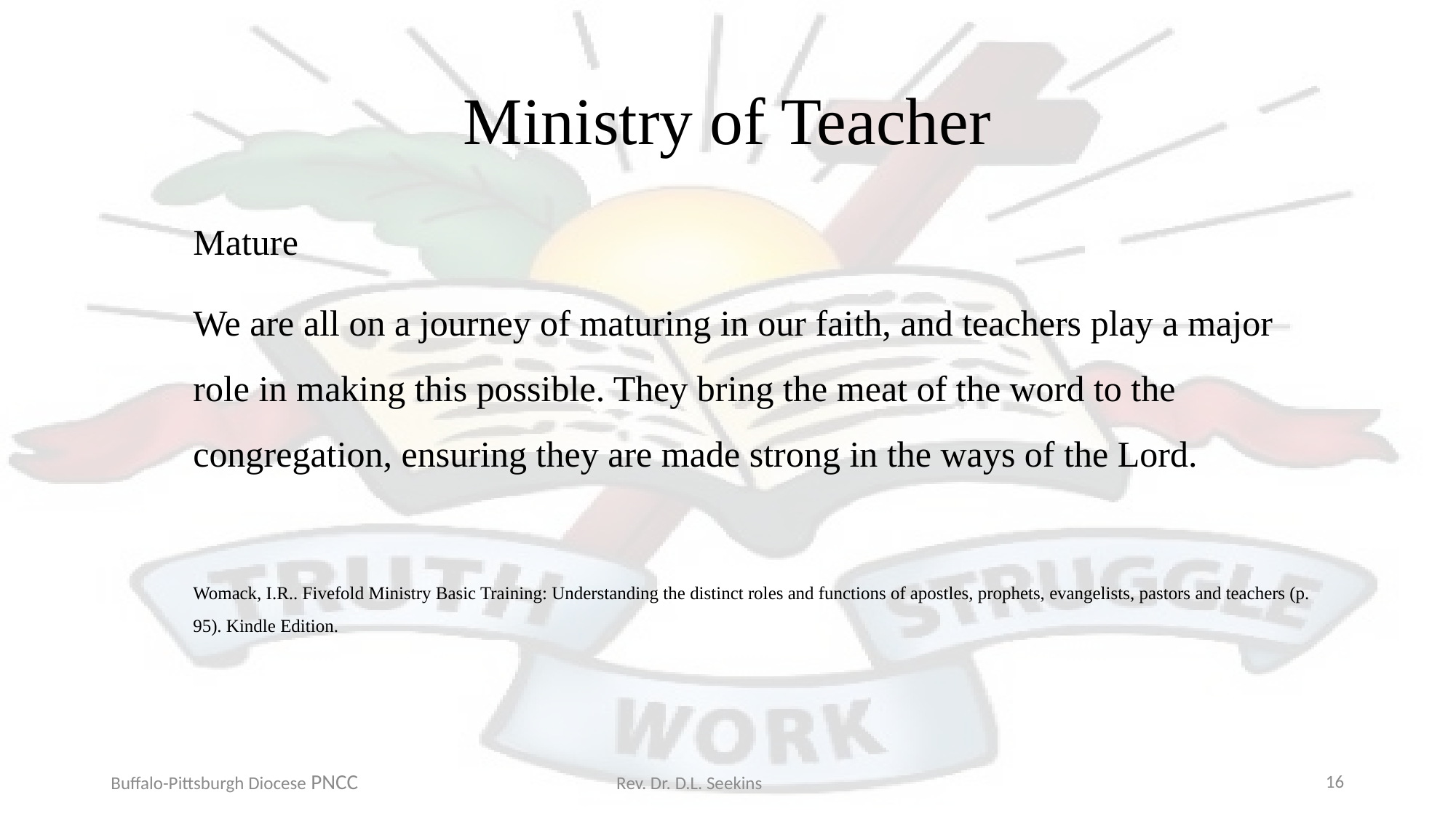

# Ministry of Teacher
Mature
We are all on a journey of maturing in our faith, and teachers play a major role in making this possible. They bring the meat of the word to the congregation, ensuring they are made strong in the ways of the Lord.

Womack, I.R.. Fivefold Ministry Basic Training: Understanding the distinct roles and functions of apostles, prophets, evangelists, pastors and teachers (p. 95). Kindle Edition.

Buffalo-Pittsburgh Diocese PNCC                                                              Rev. Dr. D.L. Seekins
16